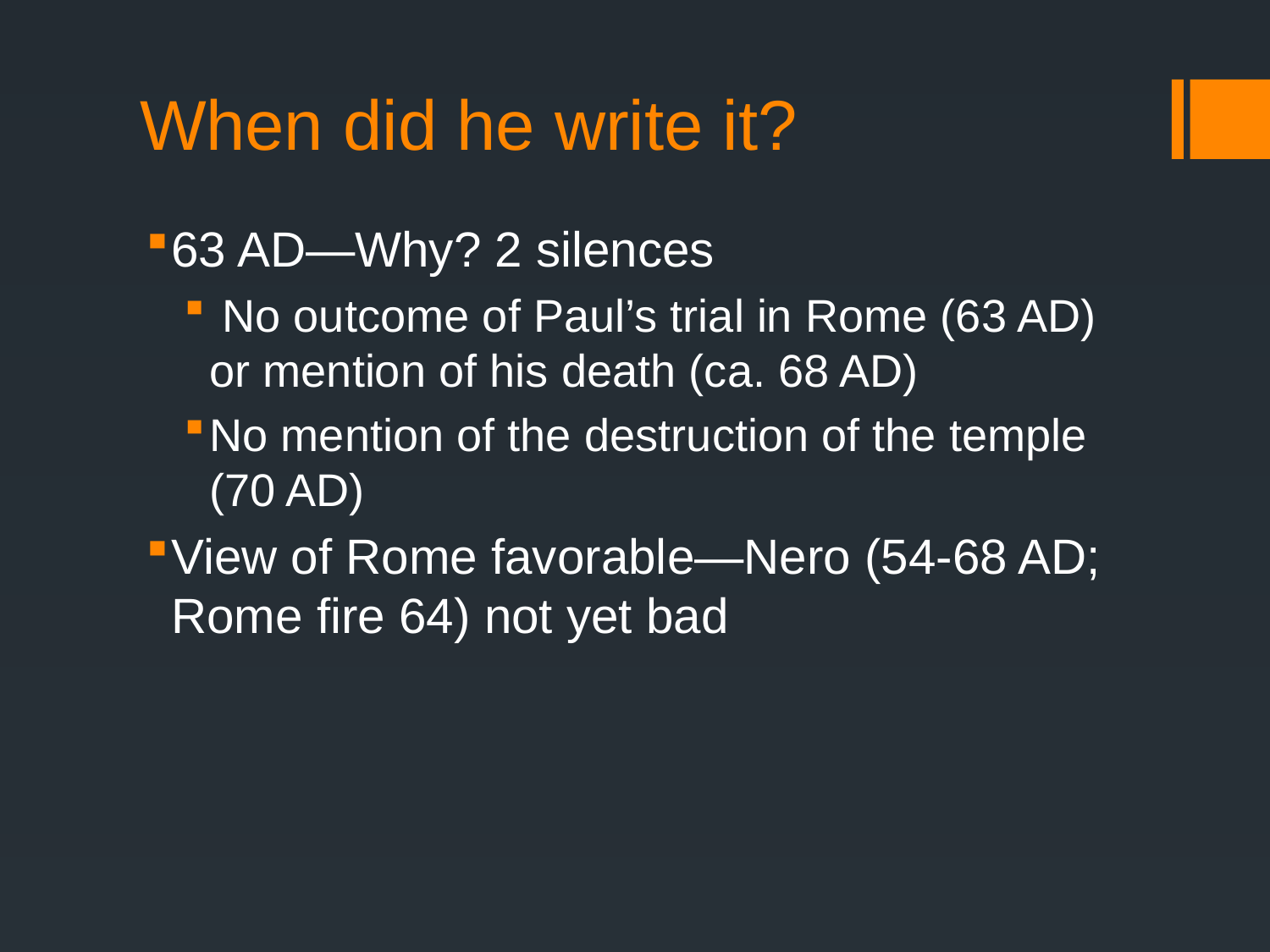

# When did he write it?
63 AD—Why? 2 silences
 No outcome of Paul’s trial in Rome (63 AD) or mention of his death (ca. 68 AD)
No mention of the destruction of the temple (70 AD)
View of Rome favorable—Nero (54-68 AD; Rome fire 64) not yet bad